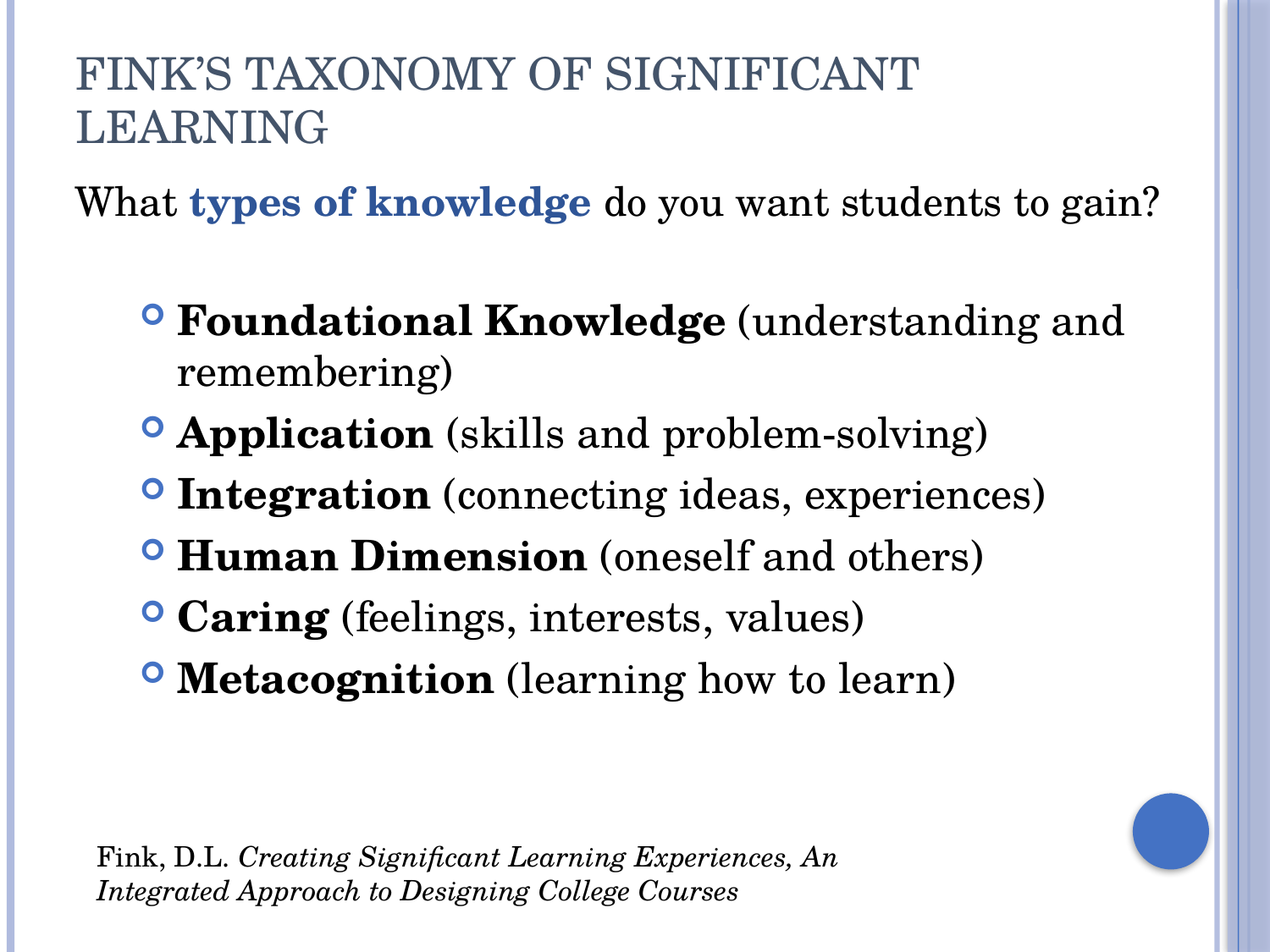

# Fink’s Taxonomy of Significant Learning
What types of knowledge do you want students to gain?

Foundational Knowledge (understanding and remembering)
Application (skills and problem-solving)
Integration (connecting ideas, experiences)
Human Dimension (oneself and others)
Caring (feelings, interests, values)
Metacognition (learning how to learn)
Fink, D.L. Creating Significant Learning Experiences, An Integrated Approach to Designing College Courses